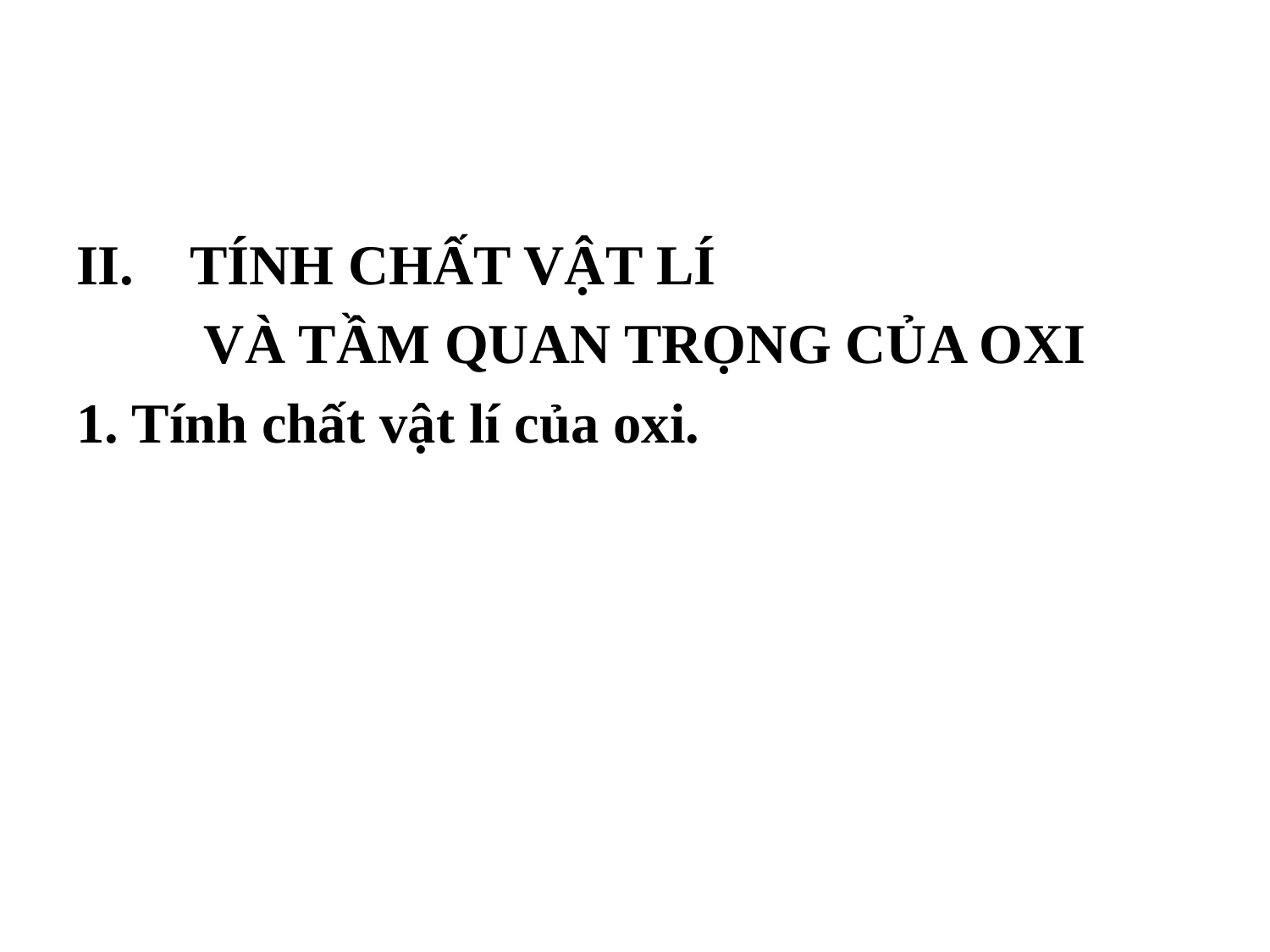

II.    TÍNH CHẤT VẬT LÍ
         VÀ TẦM QUAN TRỌNG CỦA OXI
1. Tính chất vật lí của oxi.